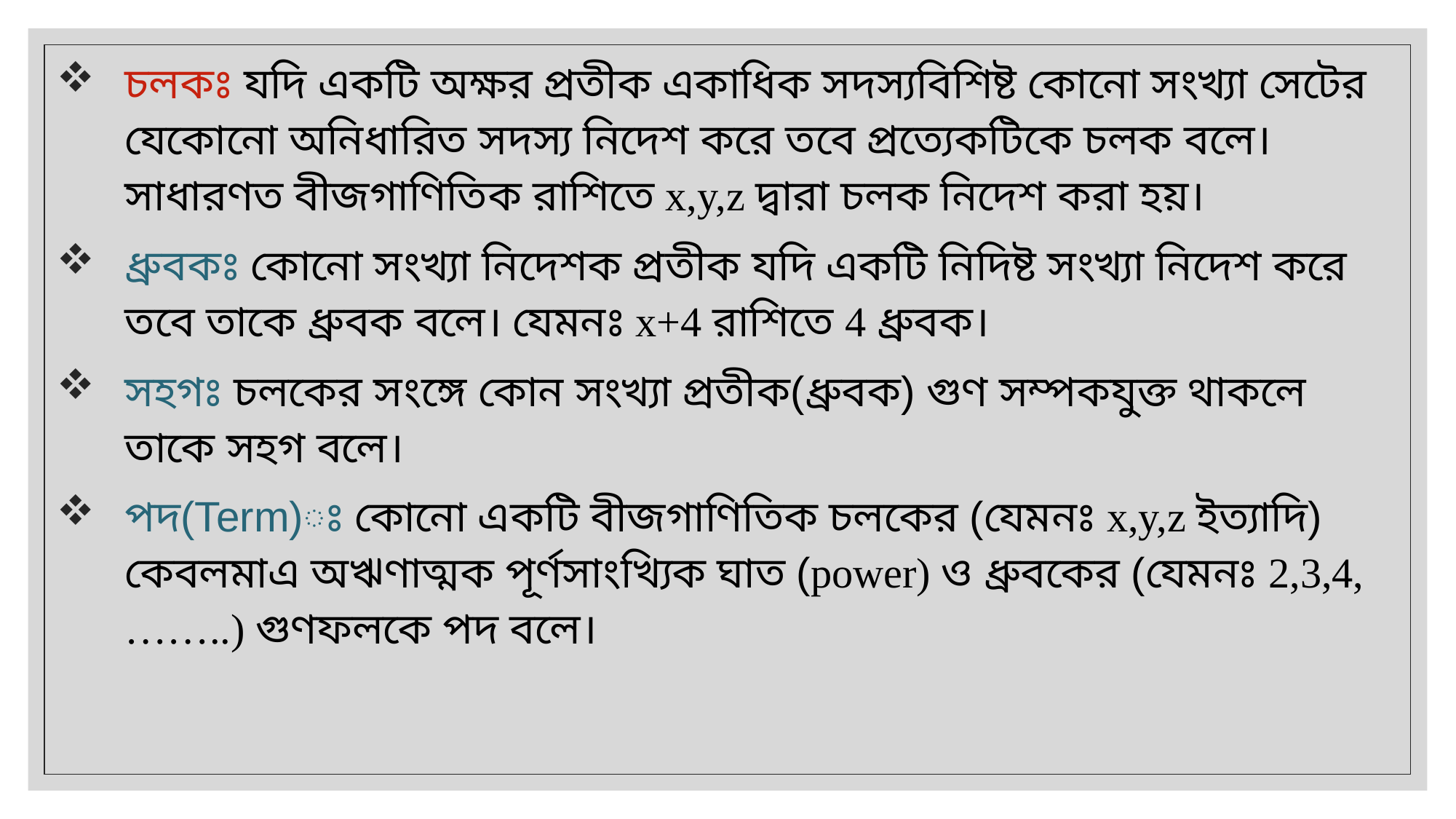

চলকঃ যদি একটি অক্ষর প্রতীক একাধিক সদস্যবিশিষ্ট কোনো সংখ্যা সেটের যেকোনো অনিধারিত সদস্য নিদেশ করে তবে প্রত্যেকটিকে চলক বলে। সাধারণত বীজগাণিতিক রাশিতে x,y,z দ্বারা চলক নিদেশ করা হয়।
ধ্রুবকঃ কোনো সংখ্যা নিদেশক প্রতীক যদি একটি নিদিষ্ট সংখ্যা নিদেশ করে তবে তাকে ধ্রুবক বলে। যেমনঃ x+4 রাশিতে 4 ধ্রুবক।
সহগঃ চলকের সংঙ্গে কোন সংখ্যা প্রতীক(ধ্রুবক) গুণ সম্পকযুক্ত থাকলে তাকে সহগ বলে।
পদ(Term)ঃ কোনো একটি বীজগাণিতিক চলকের (যেমনঃ x,y,z ইত্যাদি) কেবলমাএ অঋণাত্মক পূর্ণসাংখ্যিক ঘাত (power) ও ধ্রুবকের (যেমনঃ 2,3,4,……..) গুণফলকে পদ বলে।